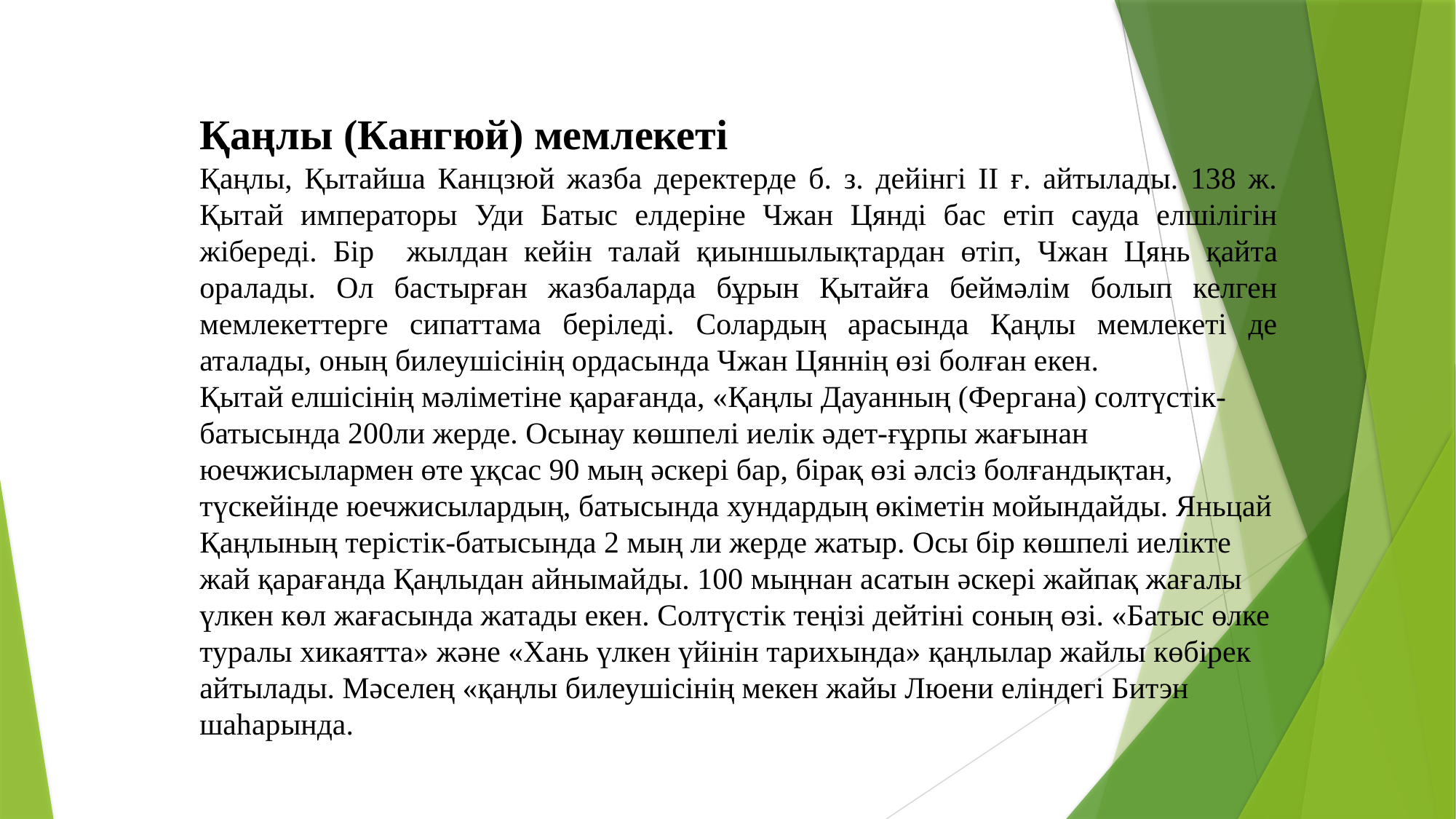

Қаңлы (Кангюй) мемлекеті
Қаңлы, Қытайша Канцзюй жазба деректерде б. з. дейінгі II ғ. айтылады. 138 ж. Қытай императоры Уди Батыс елдеріне Чжан Цянді бас етіп сауда елшілігін жібереді. Бір  жылдан кейін талай қиыншылықтардан өтіп, Чжан Цянь қайта оралады. Ол бастырған жазбаларда бұрын Қытайға беймәлім болып келген мемлекеттерге сипаттама беріледі. Солардың арасында Қаңлы мемлекеті де аталады, оның билеушісінің ордасында Чжан Цяннің өзі болған екен.
Қытай елшісінің мәліметіне қарағанда, «Қаңлы Дауанның (Фергана) солтүстік-батысында 200ли жерде. Осынау көшпелі иелік әдет-ғұрпы жағынан юечжисылармен өте ұқсас 90 мың әскері бар, бірақ өзі әлсіз болғандықтан, түскейінде юечжисылардың, батысында хундардың өкіметін мойындайды. Яньцай Қаңлының терістік-батысында 2 мың ли жерде жатыр. Осы бір көшпелі иелікте жай қарағанда Қаңлыдан айнымайды. 100 мыңнан асатын әскері жайпақ жағалы үлкен көл жағасында жатады екен. Солтүстік теңізі дейтіні соның өзі. «Батыс өлке туралы хикаятта» және «Хань үлкен үйінін тарихында» қаңлылар жайлы көбірек айтылады. Мәселең «қаңлы билеушісінің мекен жайы Люени еліндегі Битэн шаһарында.